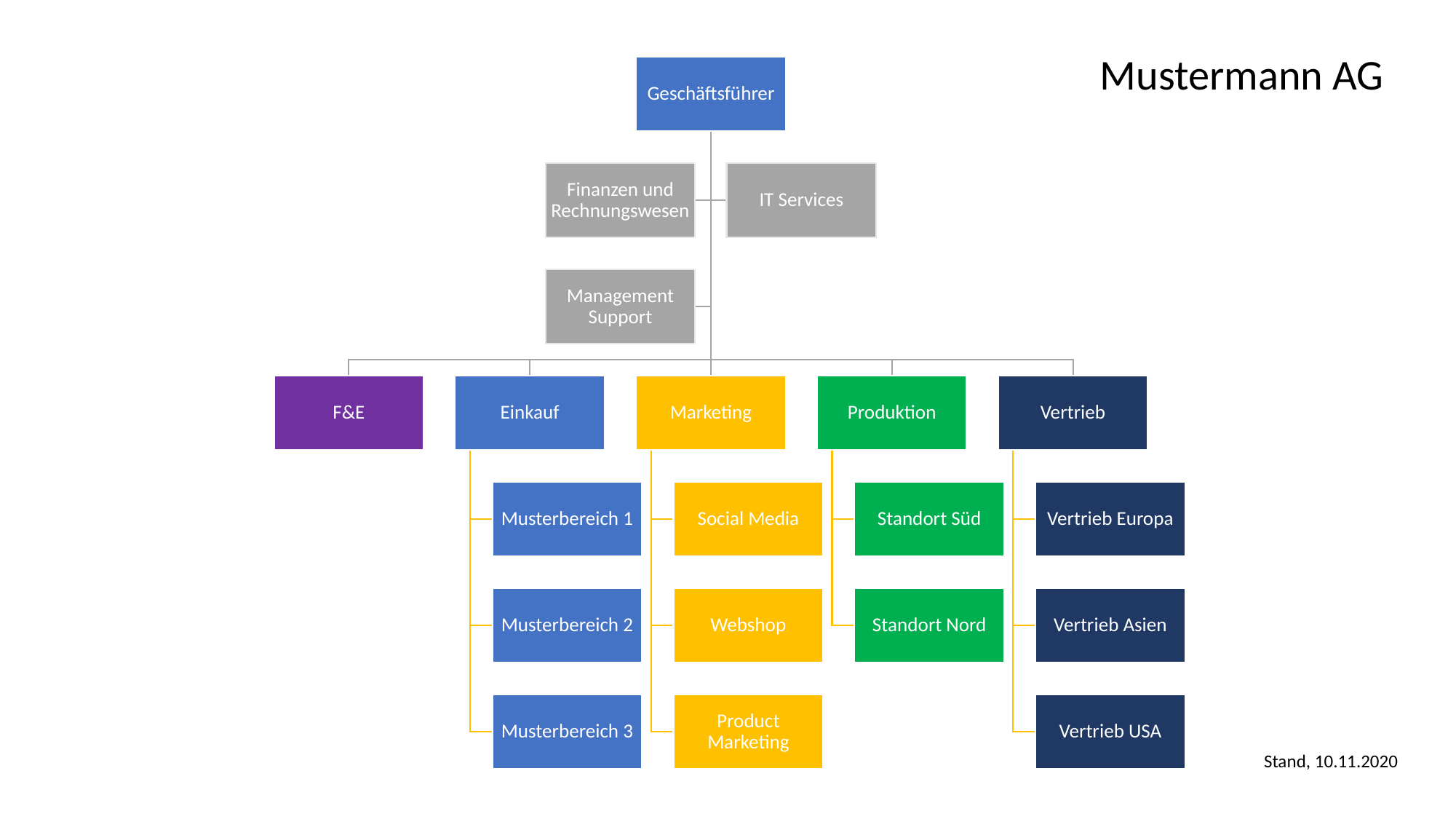

# Mustermann AG
Geschäftsführer
F&E
Einkauf
Musterbereich 1
Musterbereich 2
Musterbereich 3
Marketing
Social Media
Webshop
Product Marketing
Produktion
Standort Süd
Standort Nord
Vertrieb
Vertrieb Europa
Vertrieb Asien
Vertrieb USA
Finanzen und Rechnungswesen
IT Services
Management Support
Stand, 10.11.2020